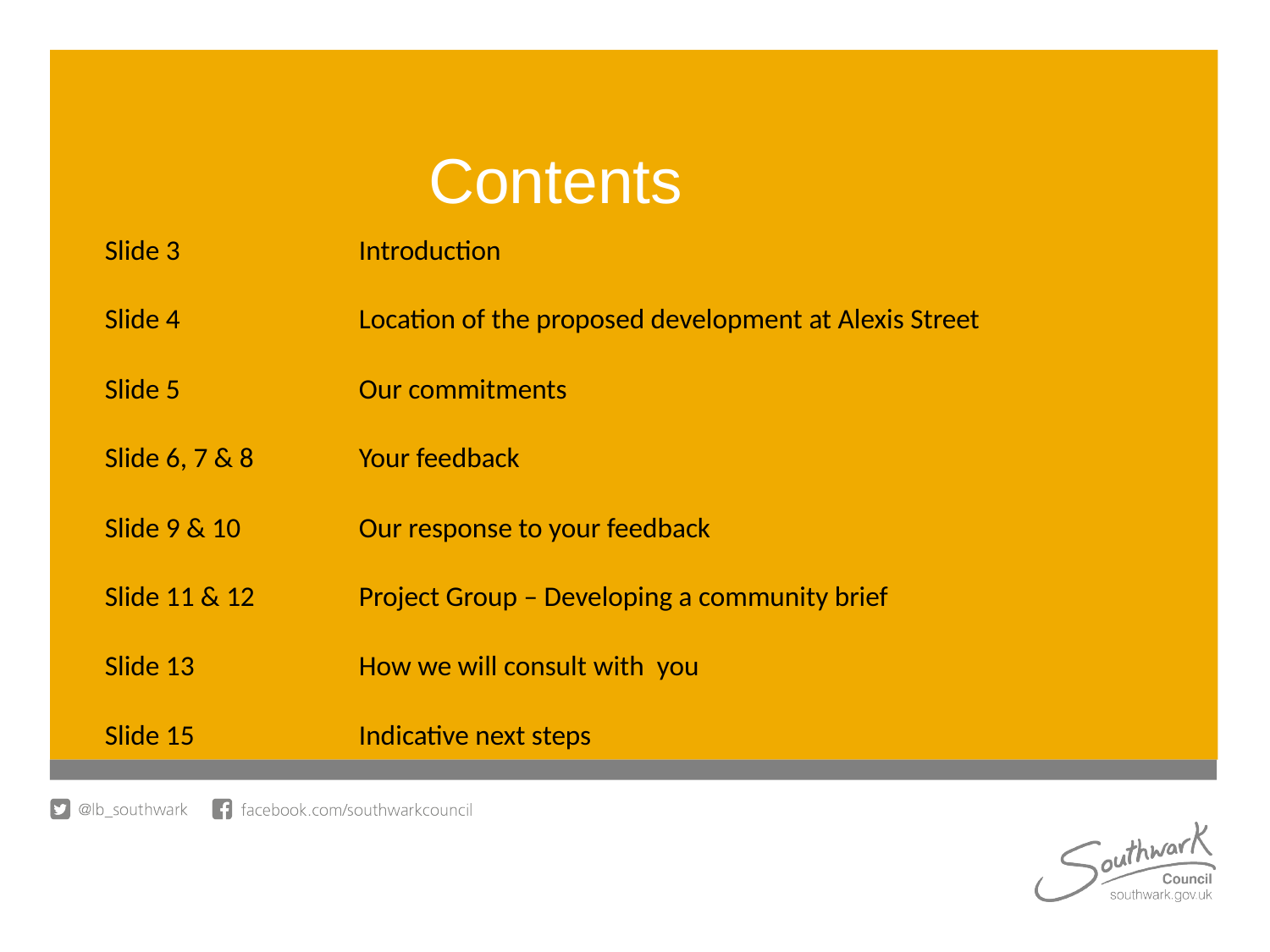

# Contents
Slide 3 	          	Introduction
Slide 4                  	Location of the proposed development at Alexis Street
Slide 5                  	Our commitments
Slide 6, 7 & 8         	Your feedback
Slide 9 & 10     	Our response to your feedback
Slide 11 & 12   	Project Group – Developing a community brief
Slide 13               	How we will consult with  you
Slide 15                	Indicative next steps